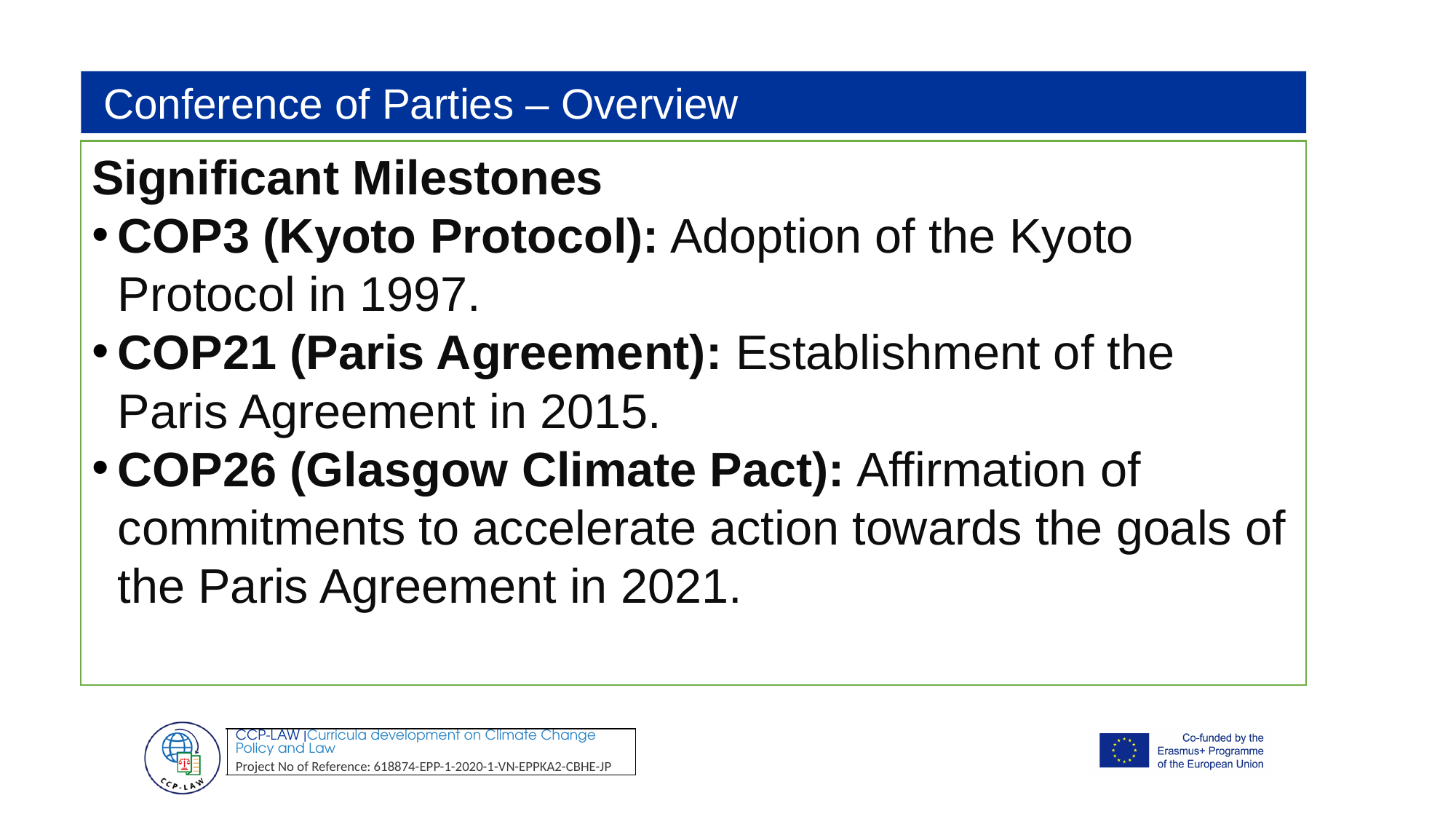

Conference of Parties – Overview
Significant Milestones
COP3 (Kyoto Protocol): Adoption of the Kyoto Protocol in 1997.
COP21 (Paris Agreement): Establishment of the Paris Agreement in 2015.
COP26 (Glasgow Climate Pact): Affirmation of commitments to accelerate action towards the goals of the Paris Agreement in 2021.